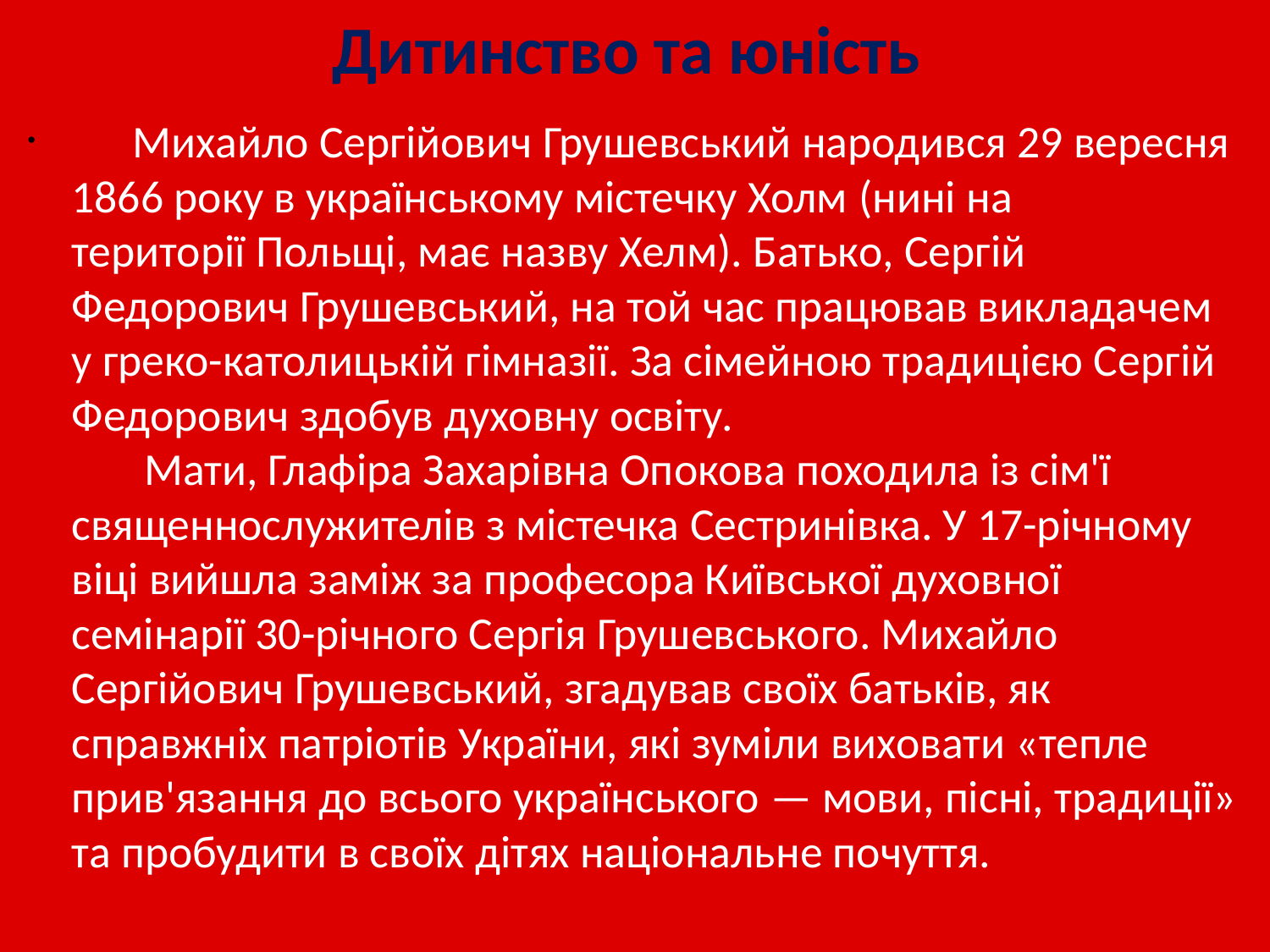

# Дитинство та юність
            Михайло Сергійович Грушевський народився 29 вересня 1866 року в українському містечку Холм (нині на території Польщі, має назву Хелм). Батько, Сергій Федорович Грушевський, на той час працював викладачем у греко-католицькій гімназії. За сімейною традицією Сергій Федорович здобув духовну освіту.
       Мати, Глафіра Захарівна Опокова походила із сім'ї священнослужителів з містечка Сестринівка. У 17-річному віці вийшла заміж за професора Київської духовної семінарії 30-річного Сергія Грушевського. Михайло Сергійович Грушевський, згадував своїх батьків, як справжніх патріотів України, які зуміли виховати «тепле прив'язання до всього українського — мови, пісні, традиції» та пробудити в своїх дітях національне почуття.